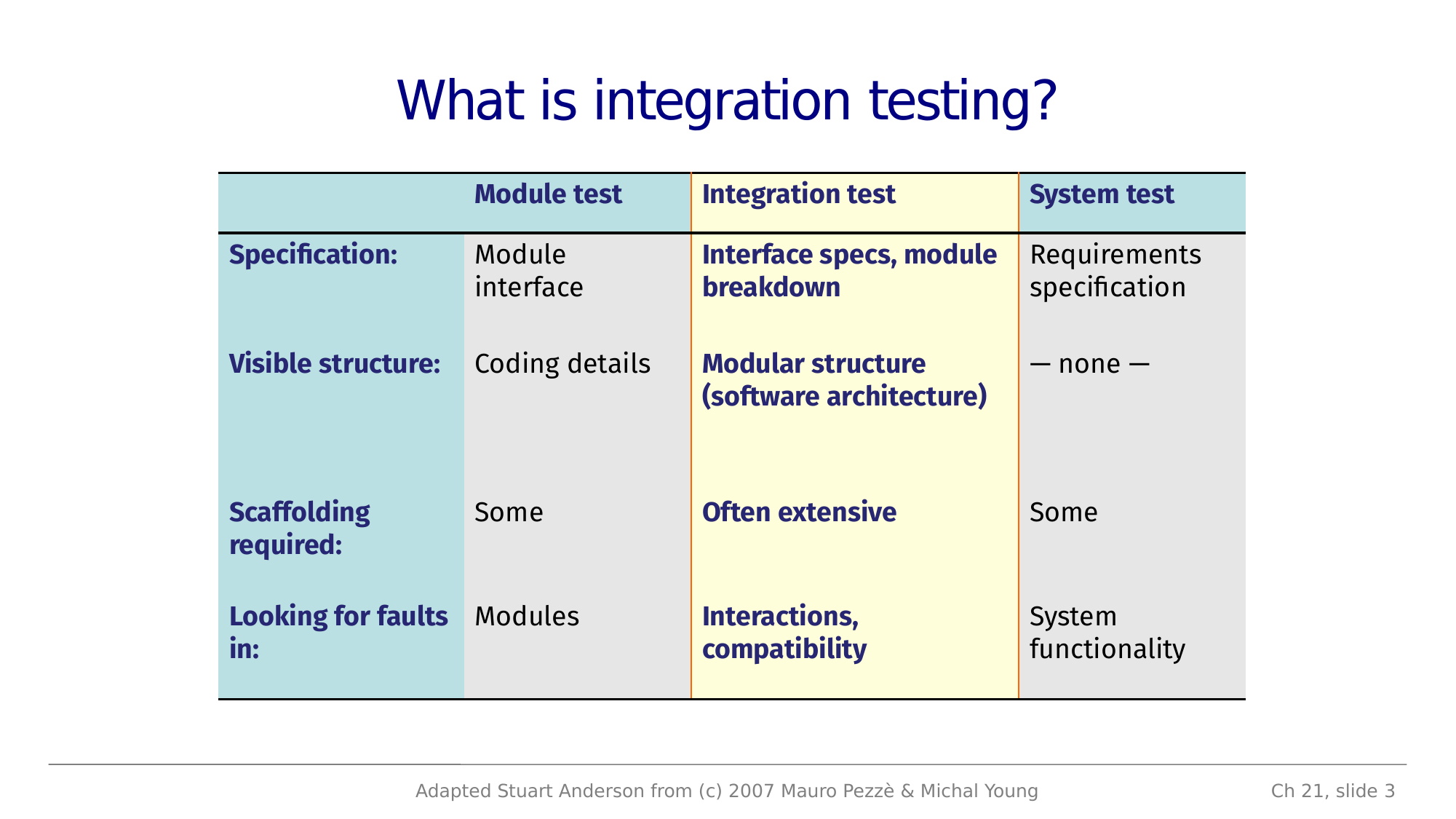

# What is integration testing?
|  | Module test | Integration test | System test |
| --- | --- | --- | --- |
| Specification: | Module interface | Interface specs, module breakdown | Requirements specification |
| Visible structure: | Coding details | Modular structure (software architecture) | — none — |
| Scaffolding required: | Some | Often extensive | Some |
| Looking for faults in: | Modules | Interactions, compatibility | System functionality |
Adapted Stuart Anderson from (c) 2007 Mauro Pezzè & Michal Young
 Ch 21, slide 3